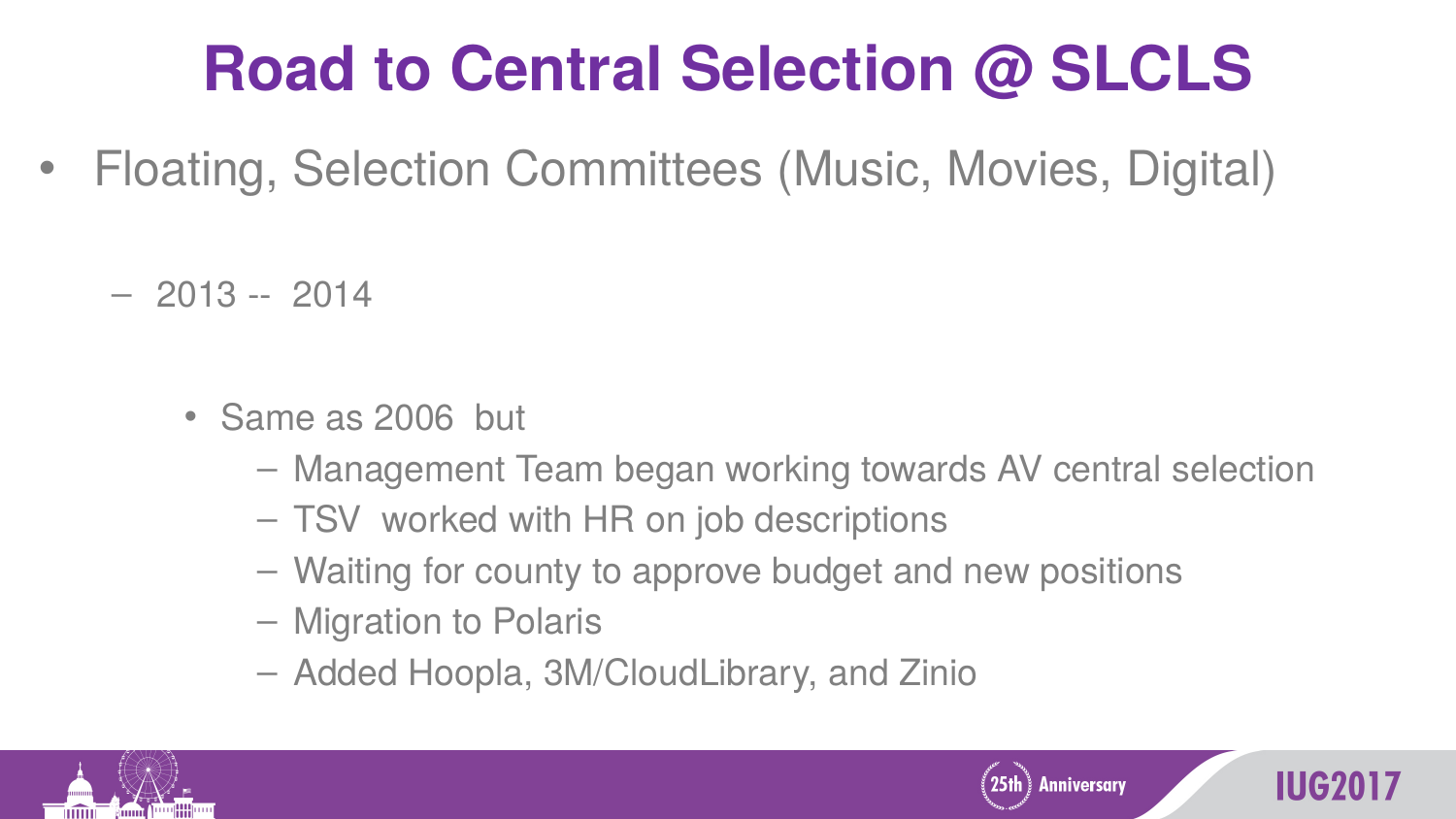

# Road to Central Selection @ SLCLS
Floating, Selection Committees (Music, Movies, Digital)

2013 --  2014

Same as 2006  but
Management Team began working towards AV central selection
TSV  worked with HR on job descriptions
Waiting for county to approve budget and new positions
Migration to Polaris
Added Hoopla, 3M/CloudLibrary, and Zinio